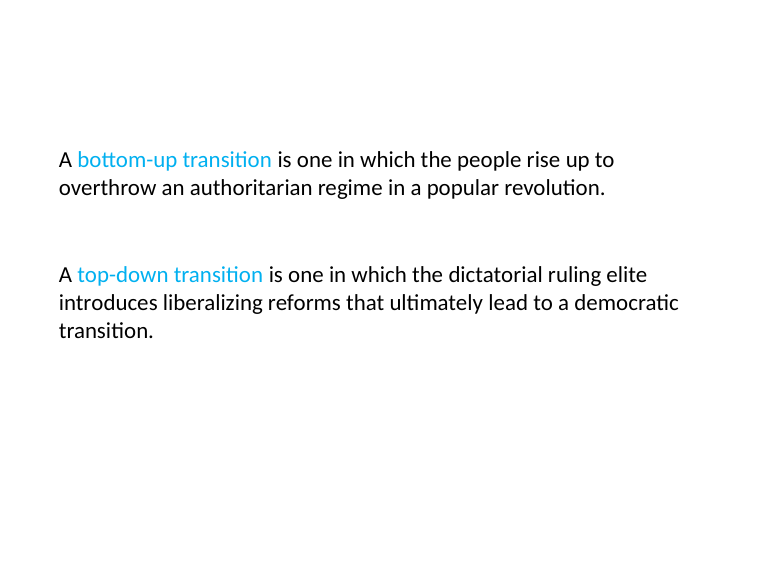

# A bottom-up transition is one in which the people rise up to overthrow an authoritarian regime in a popular revolution.
A top-down transition is one in which the dictatorial ruling elite introduces liberalizing reforms that ultimately lead to a democratic transition.